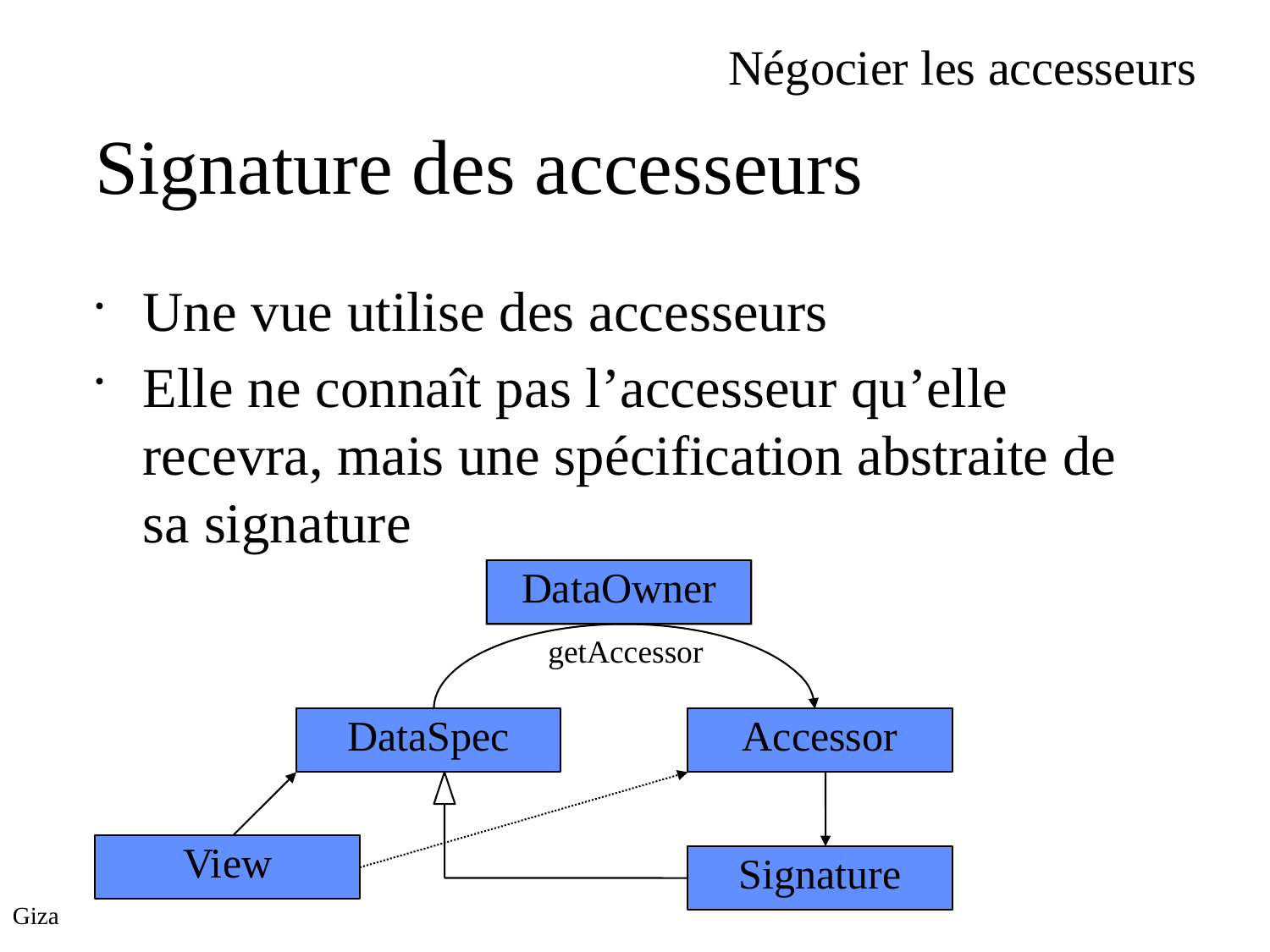

Négocier les accesseurs
Signature des accesseurs
Une vue utilise des accesseurs
Elle ne connaît pas l’accesseur qu’elle recevra, mais une spécification abstraite de sa signature
DataOwner

getAccessor
DataSpec
Accessor

View
Signature